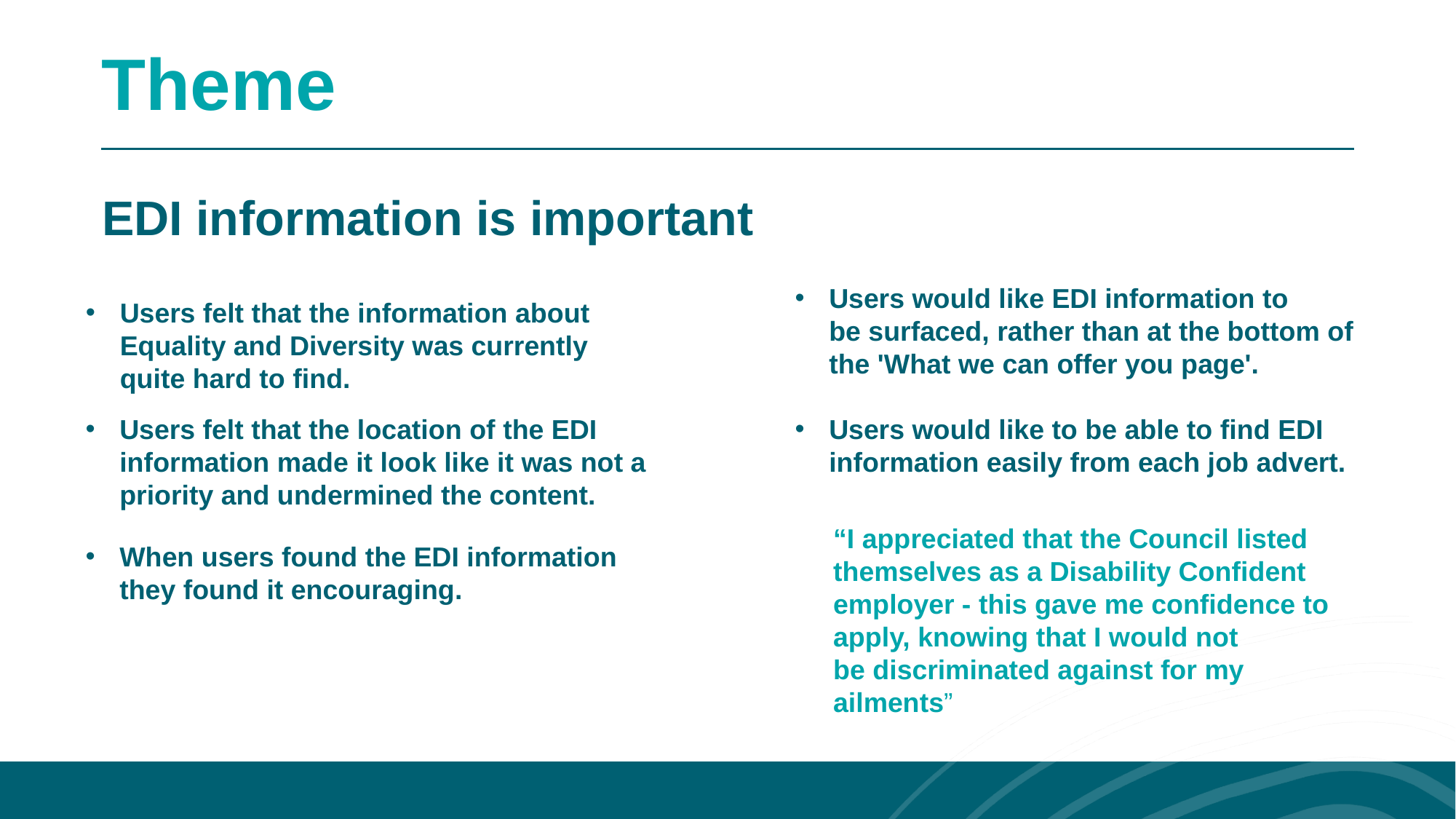

Theme
EDI information is important
Users would like EDI information to be surfaced, rather than at the bottom of the 'What we can offer you page'.

Users would like to be able to find EDI information easily from each job advert.
Users felt that the information about Equality and Diversity was currently quite hard to find.
Users felt that the location of the EDI information made it look like it was not a priority and undermined the content.
“I appreciated that the Council listed themselves as a Disability Confident employer - this gave me confidence to apply, knowing that I would not be discriminated against for my ailments”
When users found the EDI information they found it encouraging.